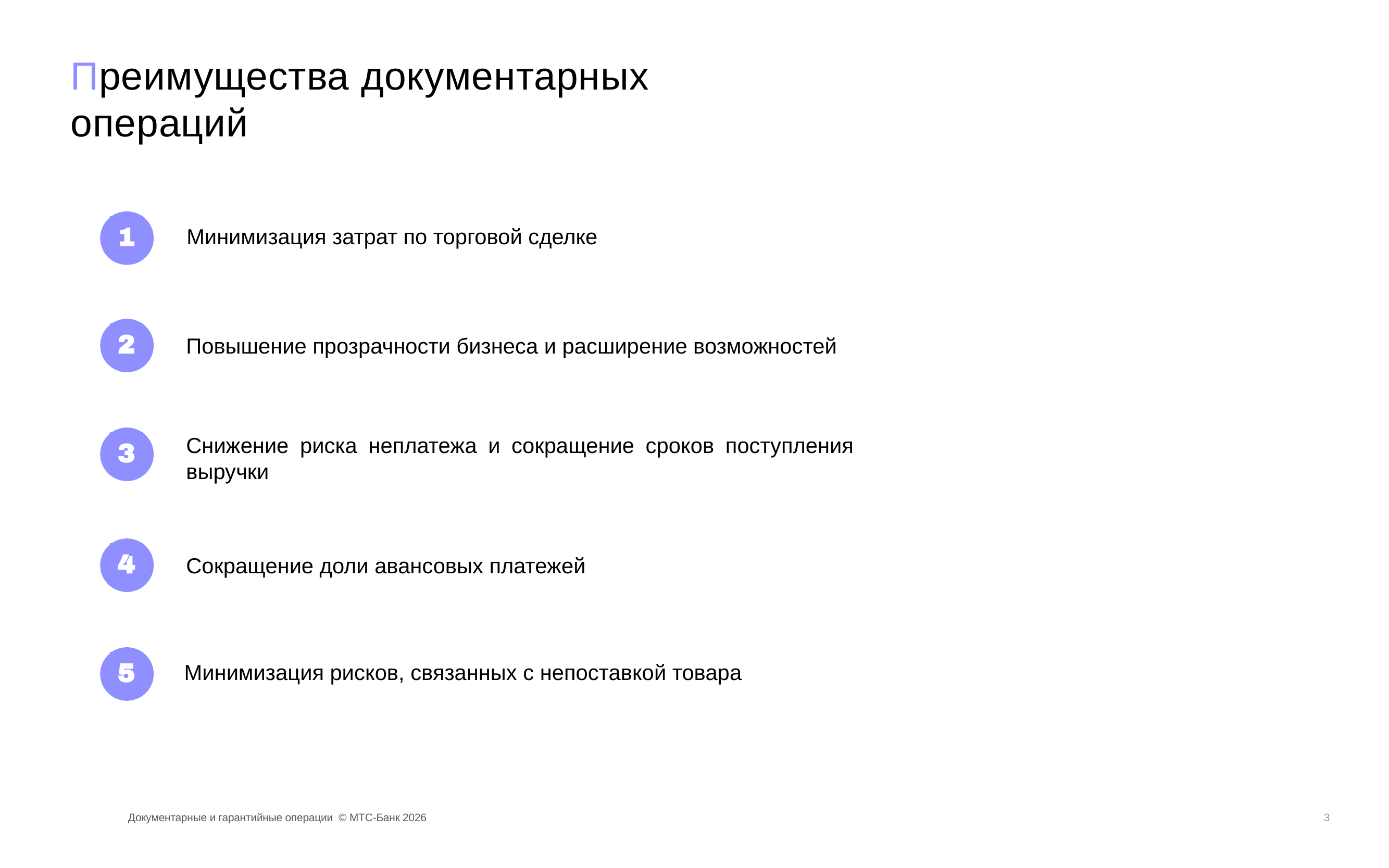

# Преимущества документарных операций

1
Минимизация затрат по торговой сделке

2
Повышение прозрачности бизнеса и расширение возможностей

3
Снижение риска неплатежа и сокращение сроков поступления  выручки

4
Сокращение доли авансовых платежей

5
Минимизация рисков, связанных с непоставкой товара
Документарные и гарантийные операции  © МТС-Банк 2026
3